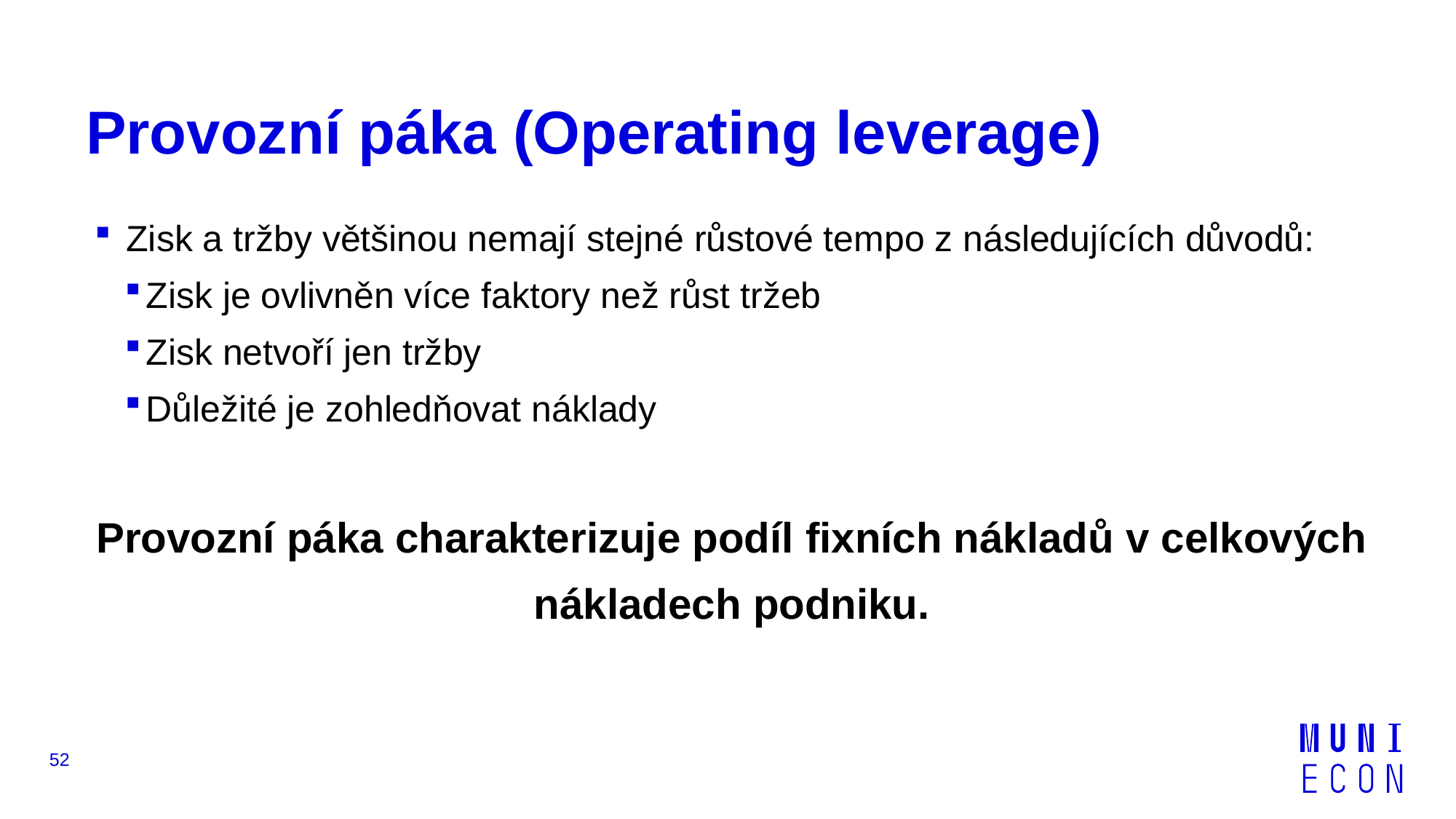

# Provozní páka (Operating leverage)
 Zisk a tržby většinou nemají stejné růstové tempo z následujících důvodů:
Zisk je ovlivněn více faktory než růst tržeb
Zisk netvoří jen tržby
Důležité je zohledňovat náklady

Provozní páka charakterizuje podíl fixních nákladů v celkových nákladech podniku.

52